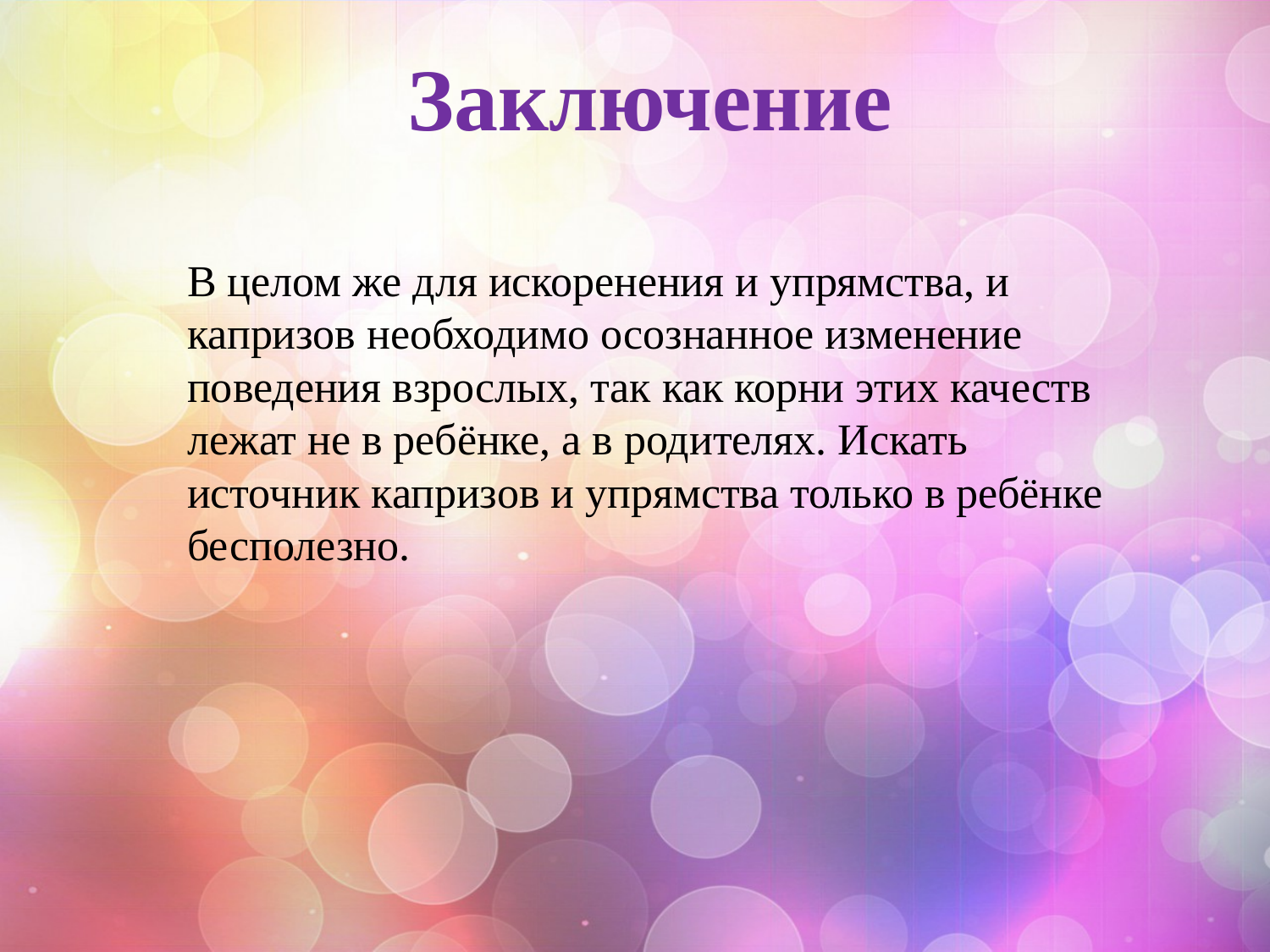

Заключение
В целом же для искоренения и упрямства, и         капризов необходимо осознанное изменение    поведения взрослых, так как корни этих качеств лежат не в ребёнке, а в родителях. Искать     источник капризов и упрямства только в ребёнке бесполезно.